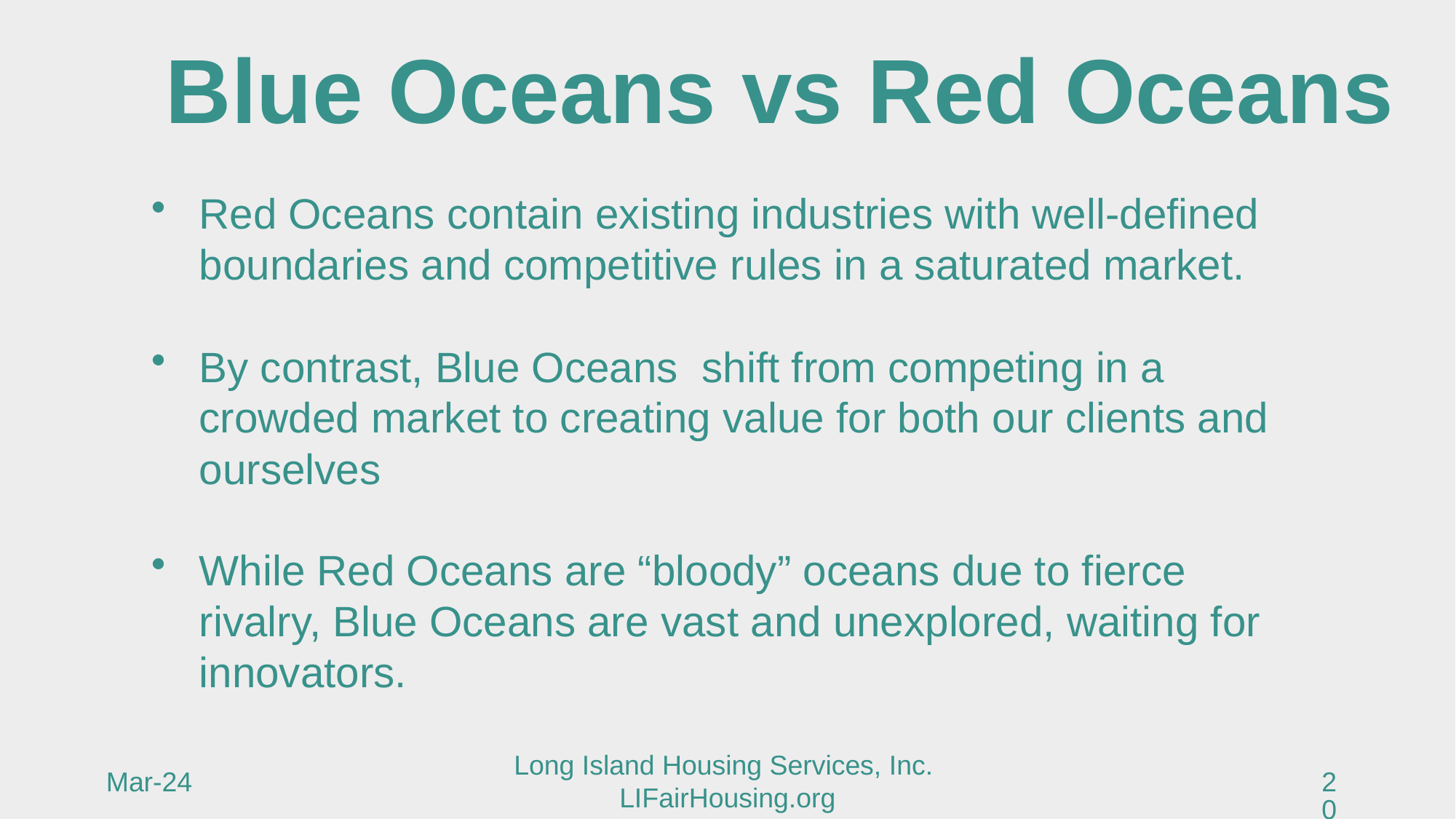

Blue Oceans vs Red Oceans
Red Oceans contain existing industries with well-defined boundaries and competitive rules in a saturated market.

By contrast, Blue Oceans  shift from competing in a crowded market to creating value for both our clients and ourselves

While Red Oceans are “bloody” oceans due to fierce rivalry, Blue Oceans are vast and unexplored, waiting for innovators.
Long Island Housing Services, Inc.
LIFairHousing.org
Mar-24
20